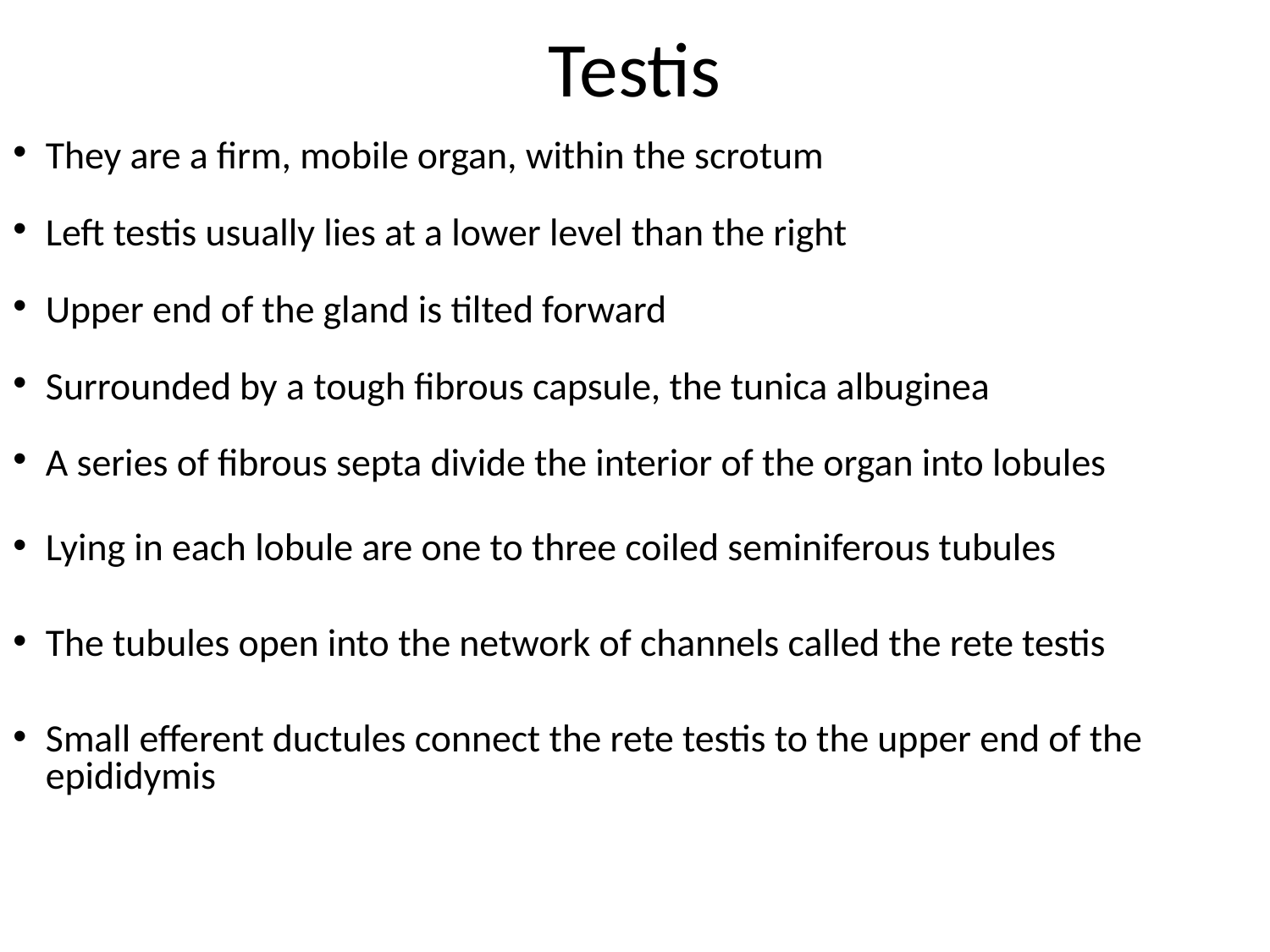

Testis
They are a firm, mobile organ, within the scrotum

Left testis usually lies at a lower level than the right

Upper end of the gland is tilted forward

Surrounded by a tough fibrous capsule, the tunica albuginea

A series of fibrous septa divide the interior of the organ into lobules

Lying in each lobule are one to three coiled seminiferous tubules

The tubules open into the network of channels called the rete testis

Small efferent ductules connect the rete testis to the upper end of the epididymis